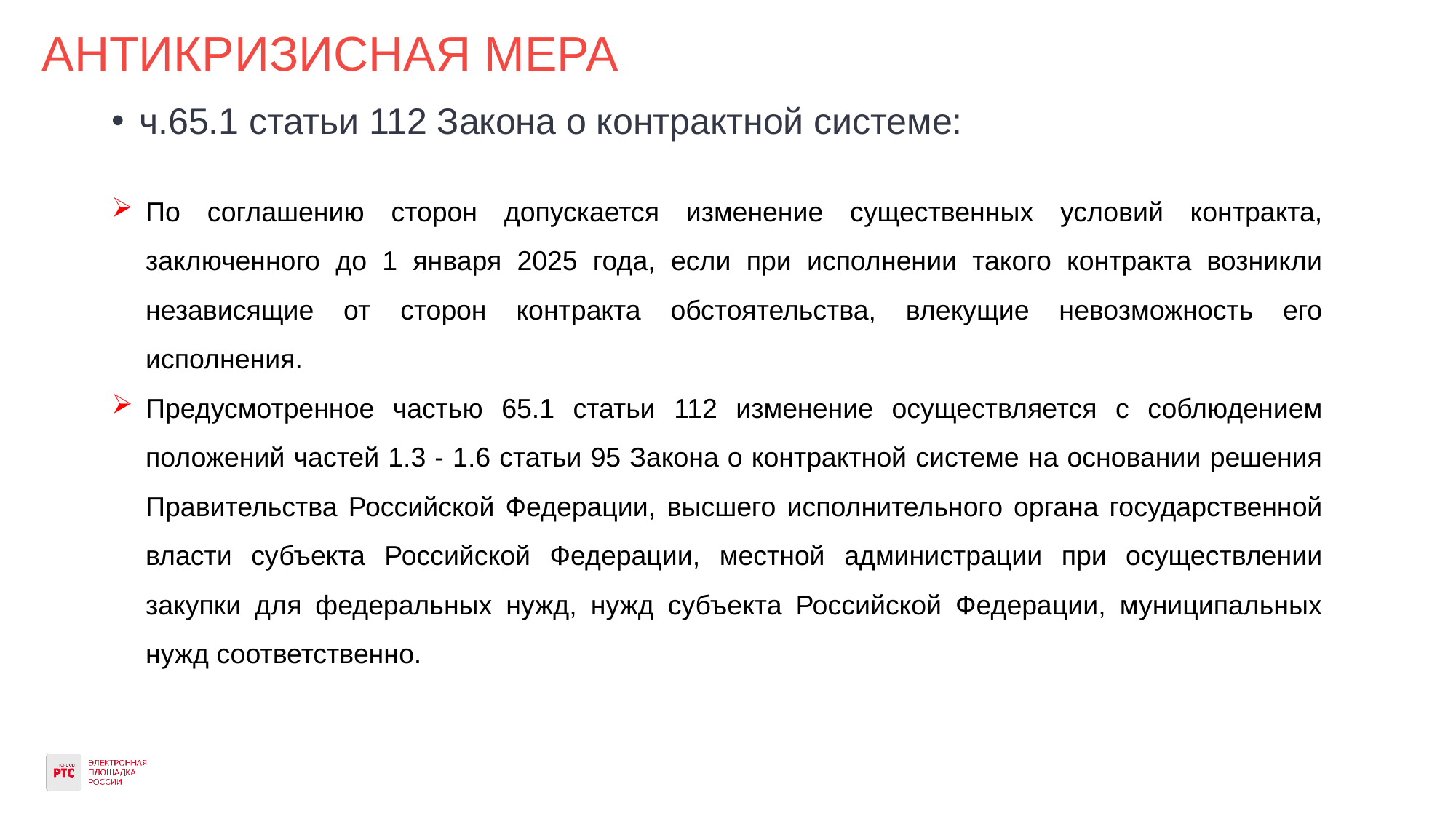

# АНТИКРИЗИСНАЯ МЕРА

ч.65.1 статьи 112 Закона о контрактной системе:
По соглашению сторон допускается изменение существенных условий контракта, заключенного до 1 января 2025 года, если при исполнении такого контракта возникли независящие от сторон контракта обстоятельства, влекущие невозможность его исполнения.
Предусмотренное частью 65.1 статьи 112 изменение осуществляется с соблюдением положений частей 1.3 - 1.6 статьи 95 Закона о контрактной системе на основании решения Правительства Российской Федерации, высшего исполнительного органа государственной власти субъекта Российской Федерации, местной администрации при осуществлении закупки для федеральных нужд, нужд субъекта Российской Федерации, муниципальных нужд соответственно.